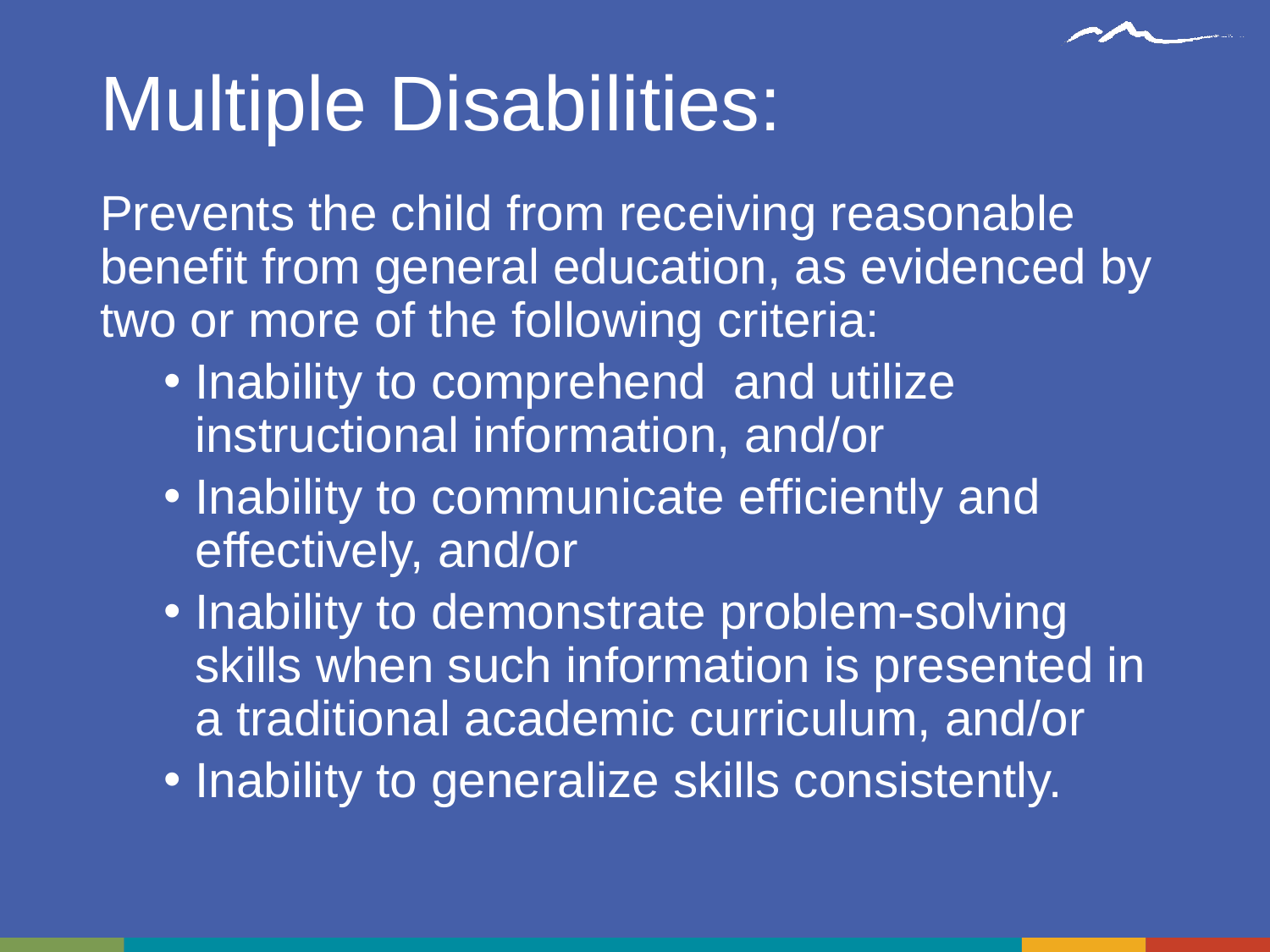

# Multiple Disabilities:
Prevents the child from receiving reasonable benefit from general education, as evidenced by two or more of the following criteria:
Inability to comprehend  and utilize instructional information, and/or
Inability to communicate efficiently and effectively, and/or
Inability to demonstrate problem-solving skills when such information is presented in a traditional academic curriculum, and/or
Inability to generalize skills consistently.